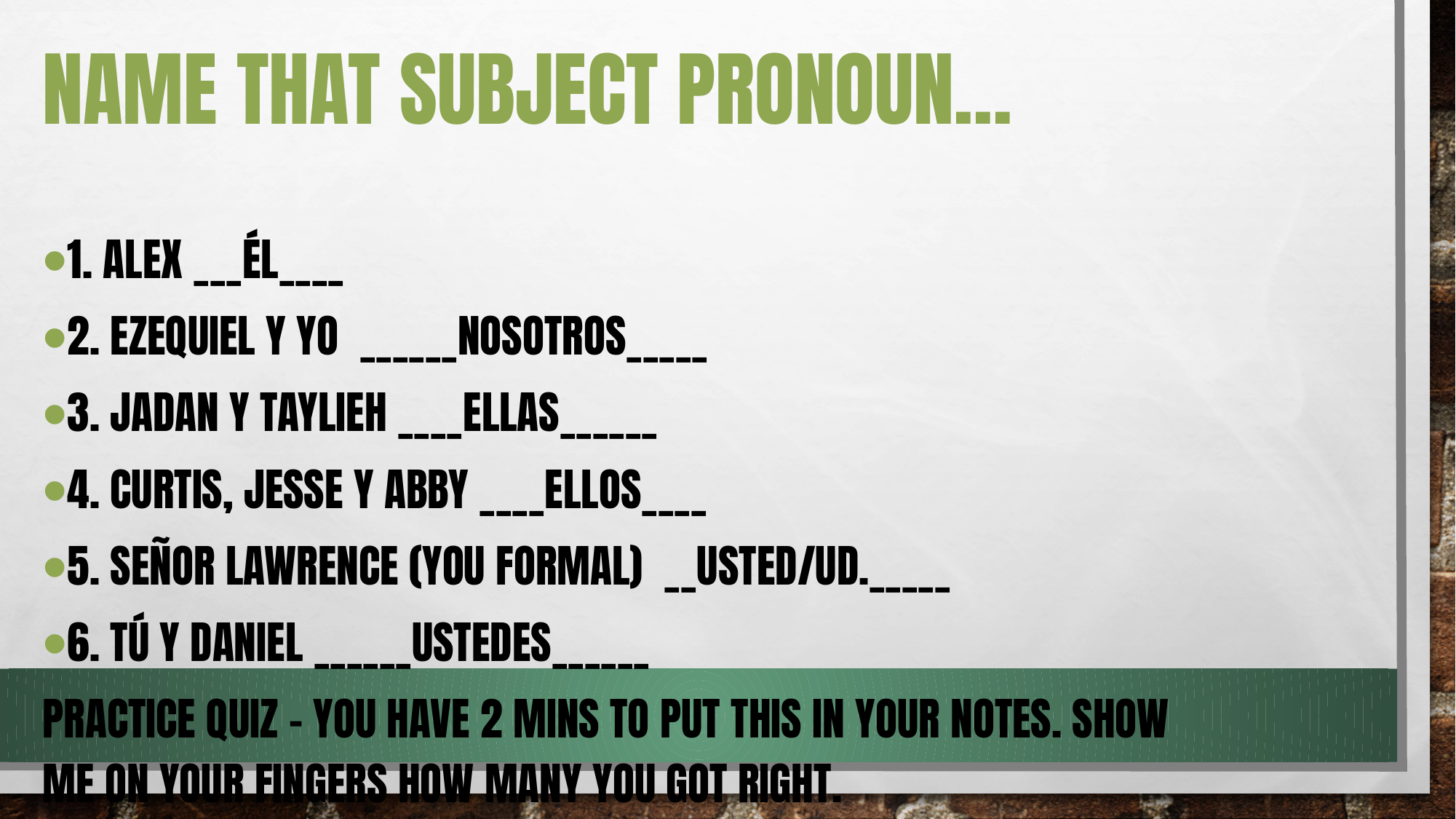

# Name that subject pronoun…
1. Alex ___él____
2. Ezequiel y yo  ______nosotros_____
3. Jadan y Taylieh ____ellas______
4. Curtis, Jesse y Abby ____ellos____
5. Señor Lawrence (you formal)  __usted/ud._____
6. Tú y Daniel ______ustedes______
Practice quiz – you have 2 mins to put this in your notes. Show me on your fingers how many you got right.